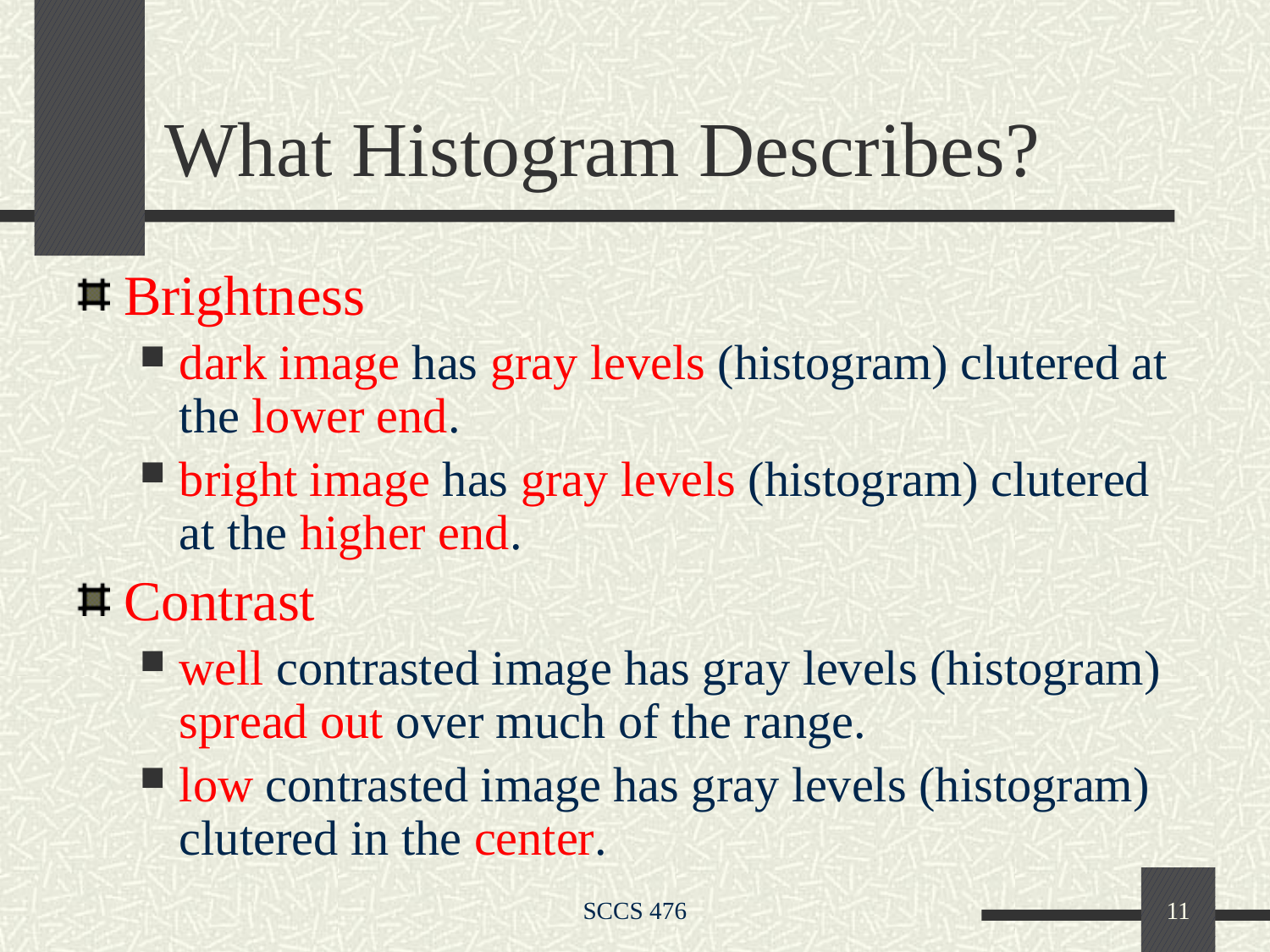

# What Histogram Describes?
Brightness
dark image has gray levels (histogram) clutered at the lower end.
bright image has gray levels (histogram) clutered at the higher end.
Contrast
well contrasted image has gray levels (histogram)  spread out over much of the range.
low contrasted image has gray levels (histogram) clutered in the center.
SCCS 476
11